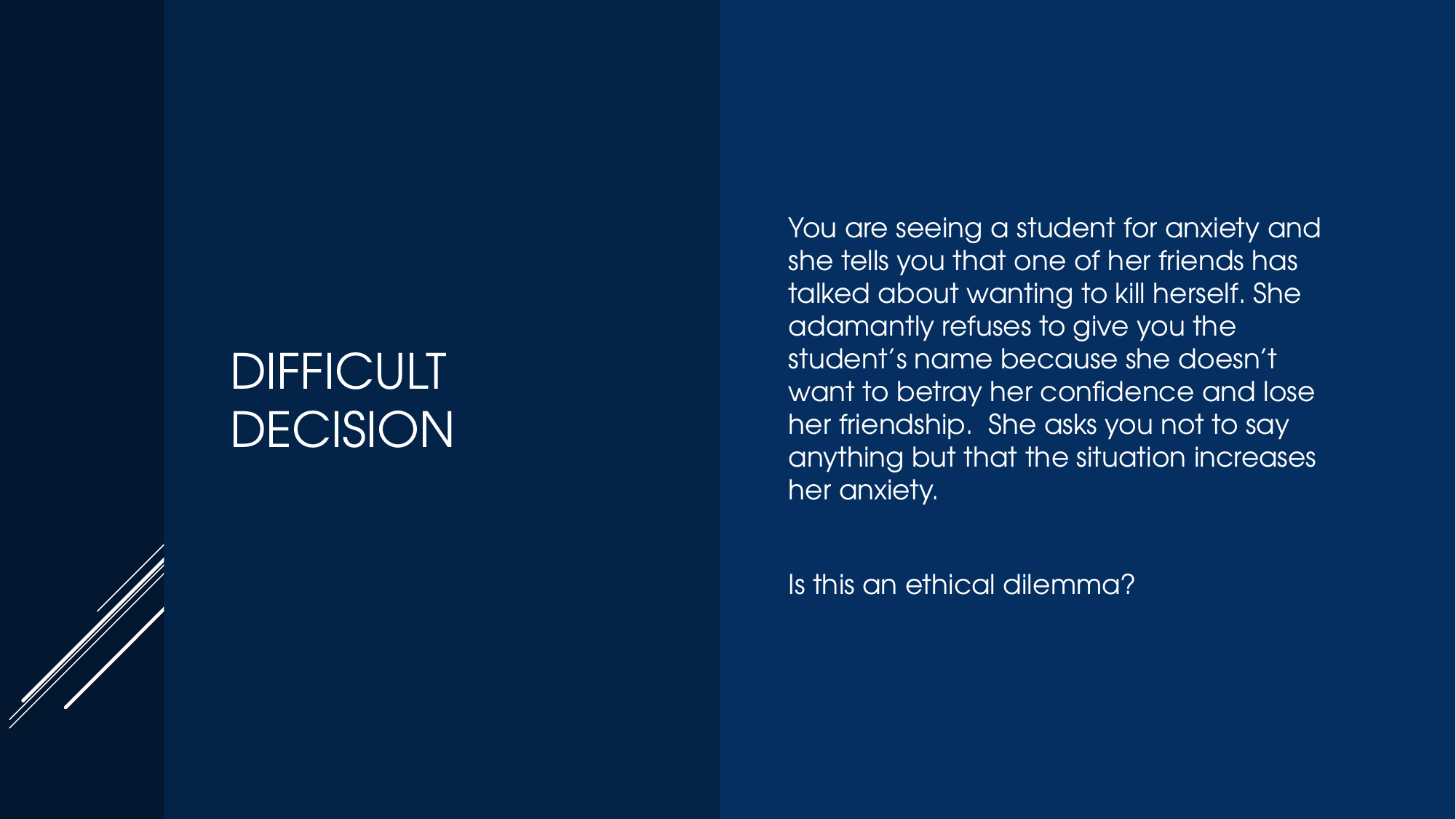

# Difficult DECISION
You are seeing a student for anxiety and she tells you that one of her friends has talked about wanting to kill herself. She adamantly refuses to give you the student’s name because she doesn’t want to betray her confidence and lose her friendship.  She asks you not to say anything but that the situation increases her anxiety.

Is this an ethical dilemma?